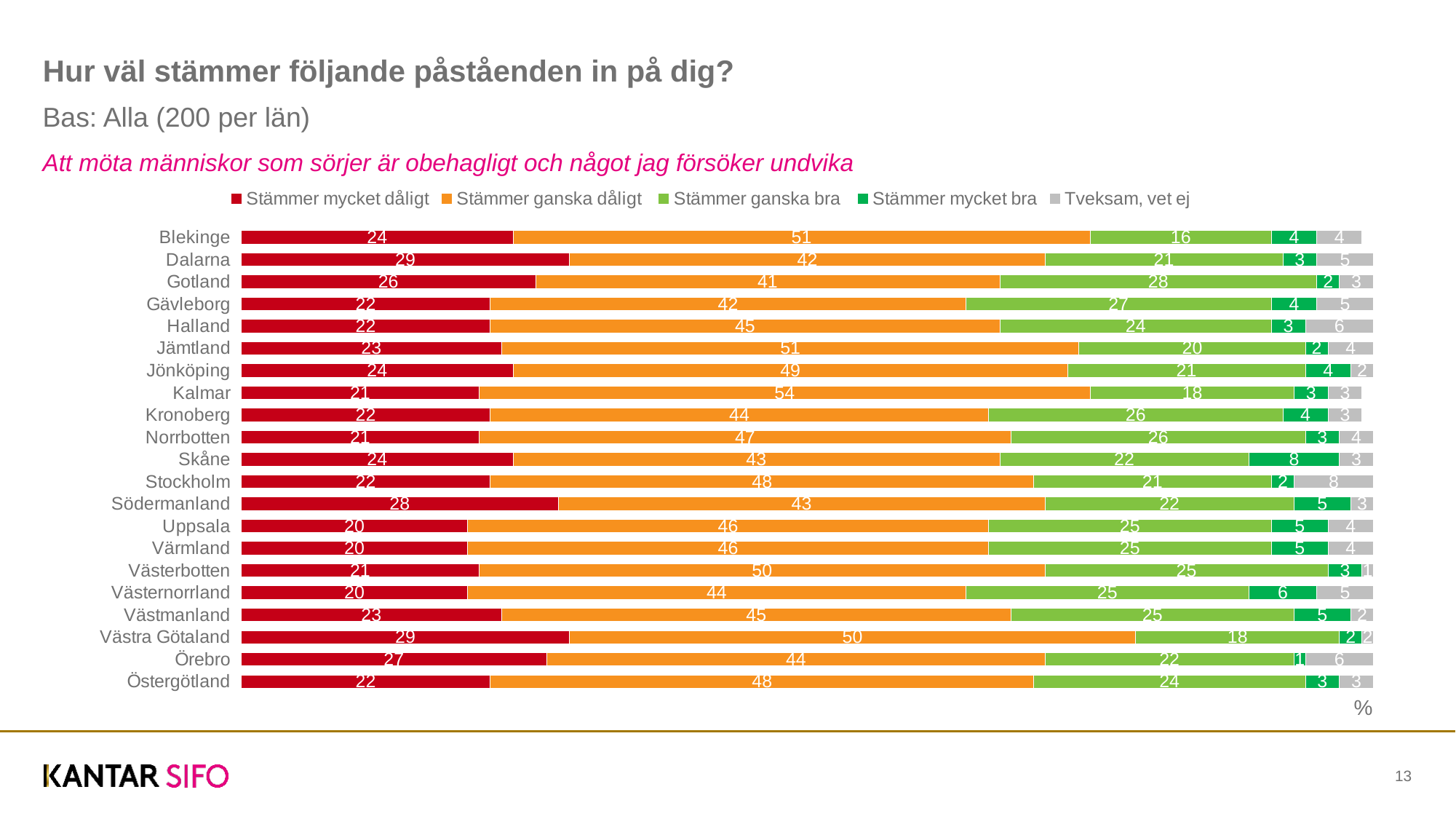

# Hur väl stämmer följande påståenden in på dig?
Bas: Alla (200 per län)
Att möta människor som sörjer är obehagligt och något jag försöker undvika

### Chart

| Category | Stämmer mycket dåligt | Stämmer ganska dåligt  | Stämmer ganska bra  | Stämmer mycket bra | Tveksam, vet ej  |
|---|---|---|---|---|---|
| Östergötland | 22.0 | 48.0 | 24.0 | 3.0 | 3.0 |
| Örebro | 27.0 | 44.0 | 22.0 | 1.0 | 6.0 |
| Västra Götaland | 29.0 | 50.0 | 18.0 | 2.0 | 2.0 |
| Västmanland | 23.0 | 45.0 | 25.0 | 5.0 | 2.0 |
| Västernorrland | 20.0 | 44.0 | 25.0 | 6.0 | 5.0 |
| Västerbotten | 21.0 | 50.0 | 25.0 | 3.0 | 1.0 |
| Värmland | 20.0 | 46.0 | 25.0 | 5.0 | 4.0 |
| Uppsala | 20.0 | 46.0 | 25.0 | 5.0 | 4.0 |
| Södermanland | 28.0 | 43.0 | 22.0 | 5.0 | 3.0 |
| Stockholm | 22.0 | 48.0 | 21.0 | 2.0 | 8.0 |
| Skåne | 24.0 | 43.0 | 22.0 | 8.0 | 3.0 |
| Norrbotten | 21.0 | 47.0 | 26.0 | 3.0 | 4.0 |
| Kronoberg | 22.0 | 44.0 | 26.0 | 4.0 | 3.0 |
| Kalmar | 21.0 | 54.0 | 18.0 | 3.0 | 3.0 |
| Jönköping | 24.0 | 49.0 | 21.0 | 4.0 | 2.0 |
| Jämtland | 23.0 | 51.0 | 20.0 | 2.0 | 4.0 |
| Halland | 22.0 | 45.0 | 24.0 | 3.0 | 6.0 |
| Gävleborg | 22.0 | 42.0 | 27.0 | 4.0 | 5.0 |
| Gotland | 26.0 | 41.0 | 28.0 | 2.0 | 3.0 |
| Dalarna | 29.0 | 42.0 | 21.0 | 3.0 | 5.0 |
| Blekinge | 24.0 | 51.0 | 16.0 | 4.0 | 4.0 |
%
13